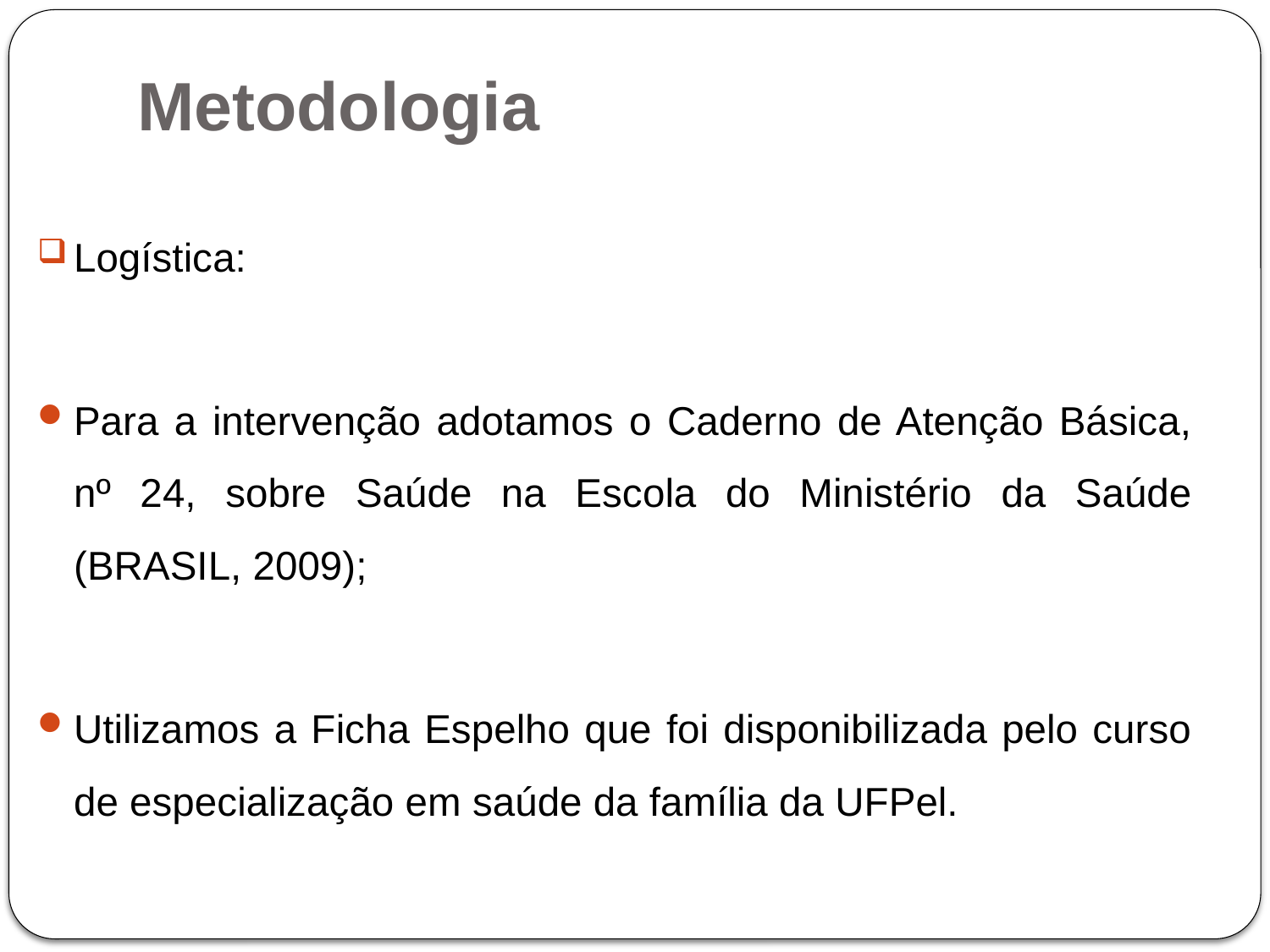

# Metodologia
Logística:

Para a intervenção adotamos o Caderno de Atenção Básica, nº 24, sobre Saúde na Escola do Ministério da Saúde (BRASIL, 2009);

Utilizamos a Ficha Espelho que foi disponibilizada pelo curso de especialização em saúde da família da UFPel.